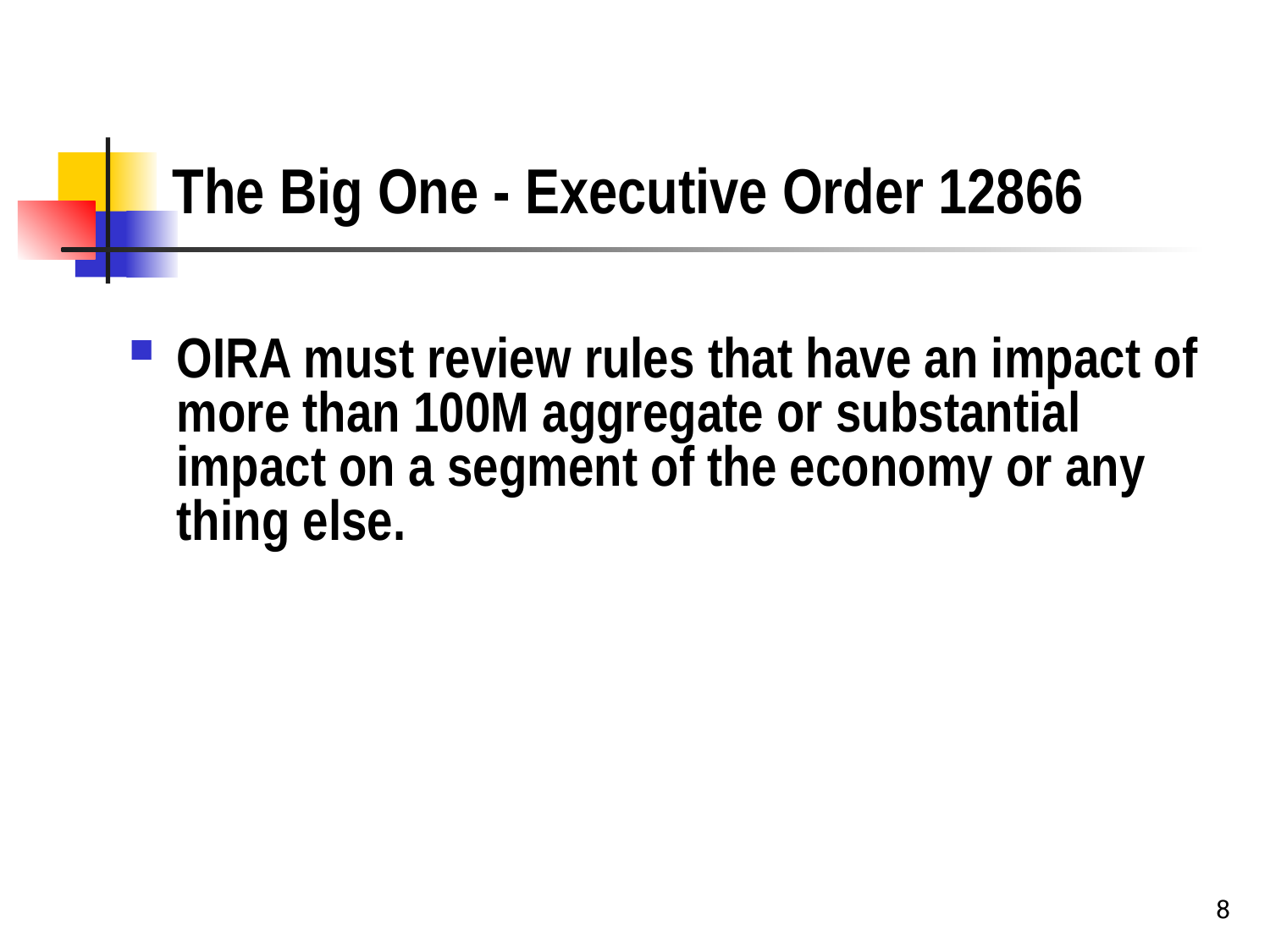

# The Big One - Executive Order 12866
OIRA must review rules that have an impact of more than 100M aggregate or substantial impact on a segment of the economy or any thing else.
8